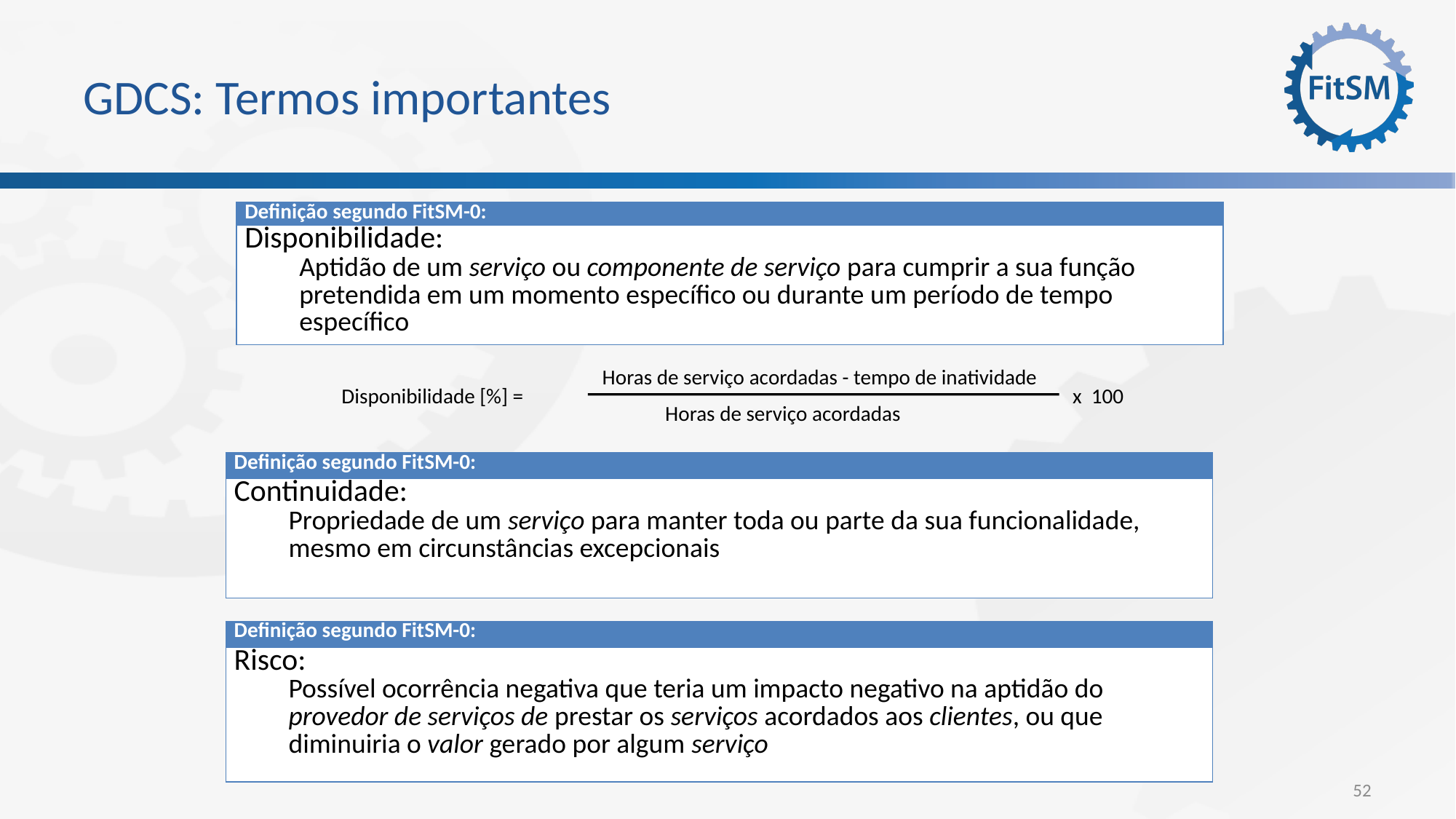

# GDCS: Termos importantes
| Definição segundo FitSM-0: |
| --- |
| Disponibilidade: Aptidão de um serviço ou componente de serviço para cumprir a sua função pretendida em um momento específico ou durante um período de tempo específico |
Horas de serviço acordadas - tempo de inatividade
Disponibilidade [%] =
           x  100

Horas de serviço acordadas
| Definição segundo FitSM-0: |
| --- |
| Continuidade: Propriedade de um serviço para manter toda ou parte da sua funcionalidade, mesmo em circunstâncias excepcionais |
| Definição segundo FitSM-0: |
| --- |
| Risco: Possível ocorrência negativa que teria um impacto negativo na aptidão do provedor de serviços de prestar os serviços acordados aos clientes, ou que diminuiria o valor gerado por algum serviço |
52